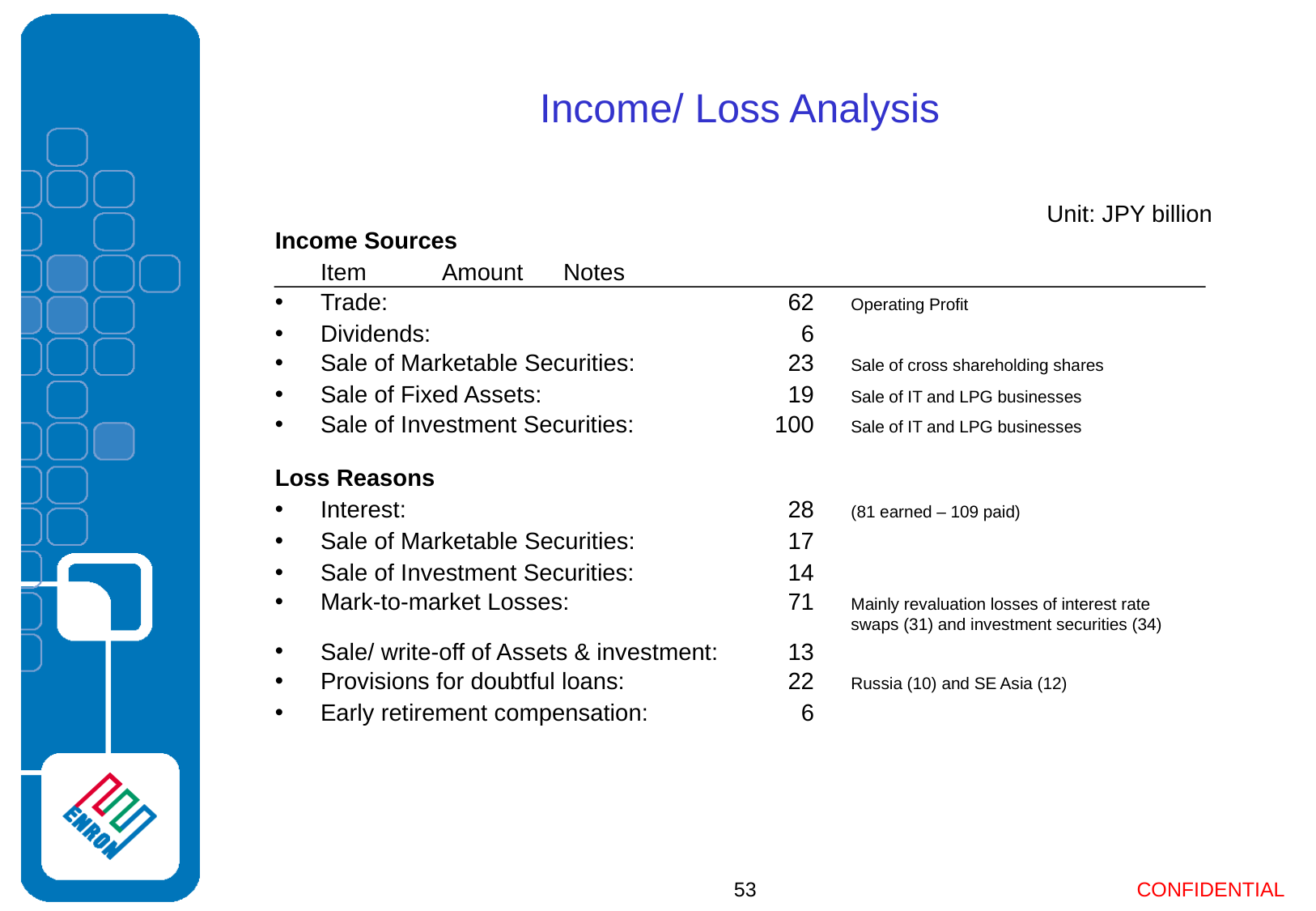

# Income/ Loss Analysis
Unit: JPY billion
Income Sources
	Item	Amount	Notes
Trade:	62	Operating Profit
Dividends:	6
Sale of Marketable Securities:	23	Sale of cross shareholding shares
Sale of Fixed Assets:	19	Sale of IT and LPG businesses
Sale of Investment Securities:	100	Sale of IT and LPG businesses

Loss Reasons
Interest:	28	(81 earned – 109 paid)
Sale of Marketable Securities:	17
Sale of Investment Securities:	14
Mark-to-market Losses:	71	Mainly revaluation losses of interest rate 			swaps (31) and investment securities (34)
Sale/ write-off of Assets & investment: 	13
Provisions for doubtful loans:	22	Russia (10) and SE Asia (12)
Early retirement compensation:	6